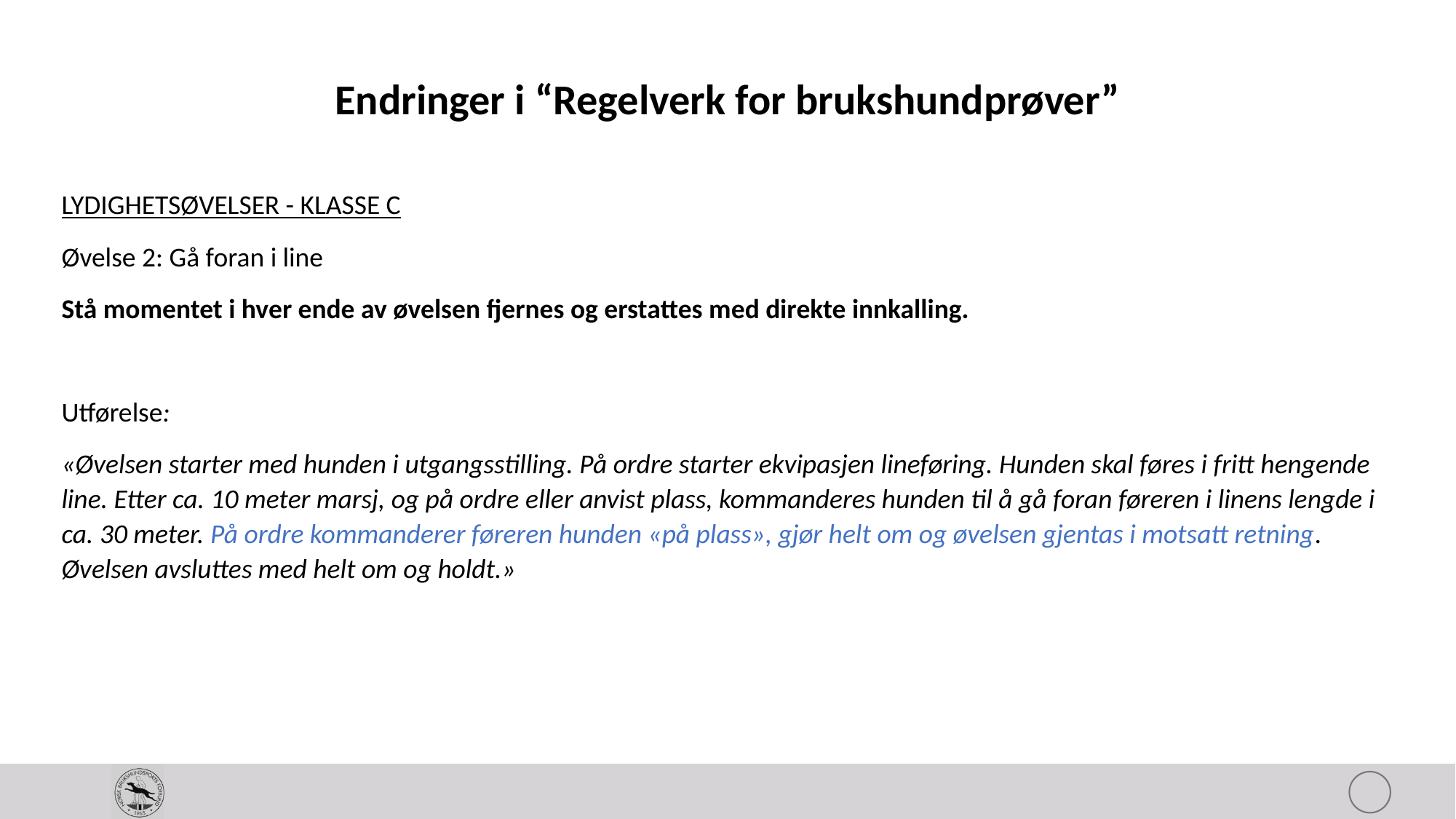

# Endringer i “Regelverk for brukshundprøver”
LYDIGHETSØVELSER - KLASSE C
Øvelse 2: Gå foran i line
Stå momentet i hver ende av øvelsen fjernes og erstattes med direkte innkalling.

Utførelse:
«Øvelsen starter med hunden i utgangsstilling. På ordre starter ekvipasjen lineføring. Hunden skal føres i fritt hengende line. Etter ca. 10 meter marsj, og på ordre eller anvist plass, kommanderes hunden til å gå foran føreren i linens lengde i ca. 30 meter. På ordre kommanderer føreren hunden «på plass», gjør helt om og øvelsen gjentas i motsatt retning. Øvelsen avsluttes med helt om og holdt.»